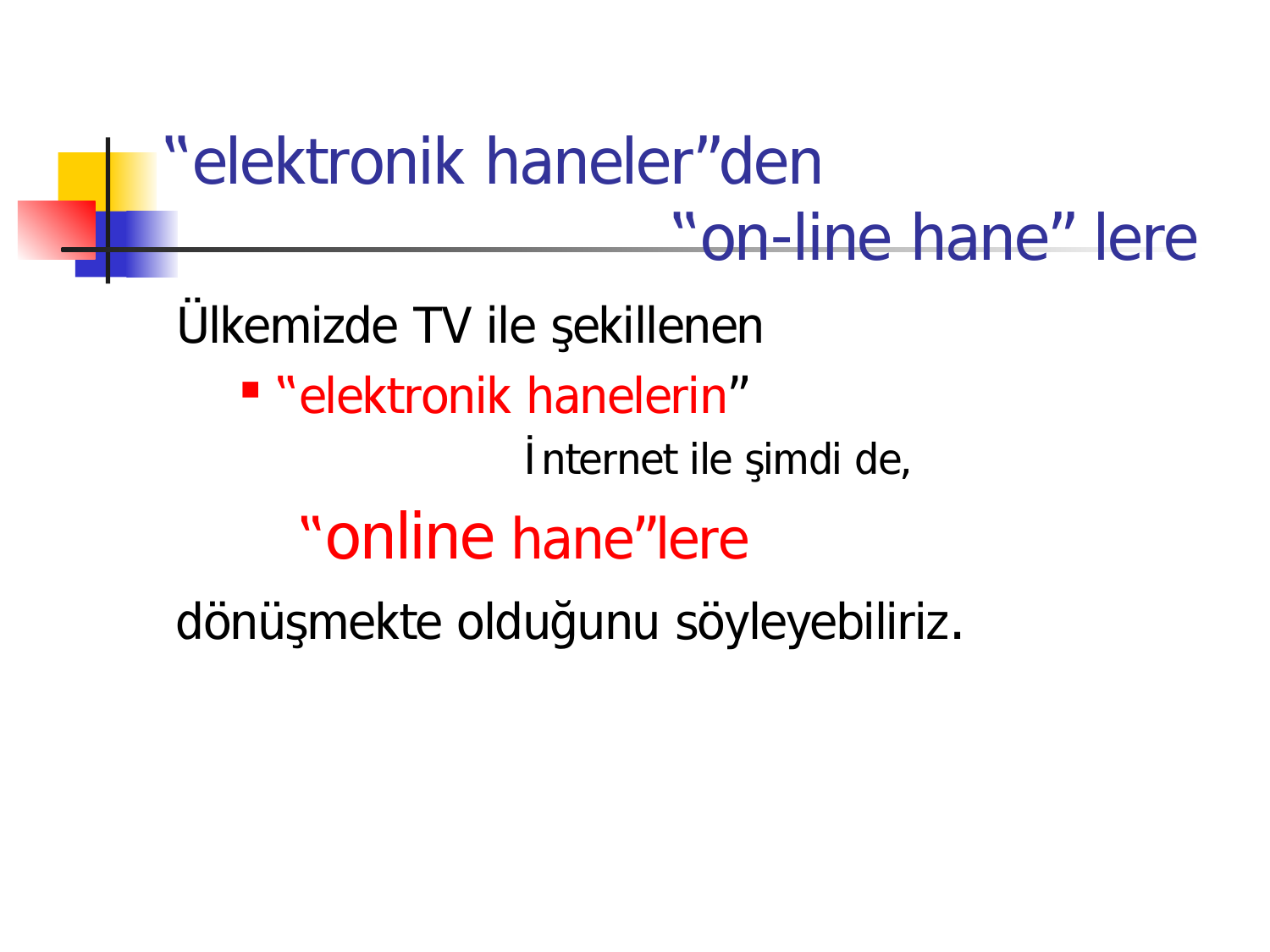

# “elektronik haneler”den “on-line hane” lere
Ülkemizde TV ile şekillenen
“elektronik hanelerin”
		İnternet ile şimdi de,
“online hane”lere
dönüşmekte olduğunu söyleyebiliriz.